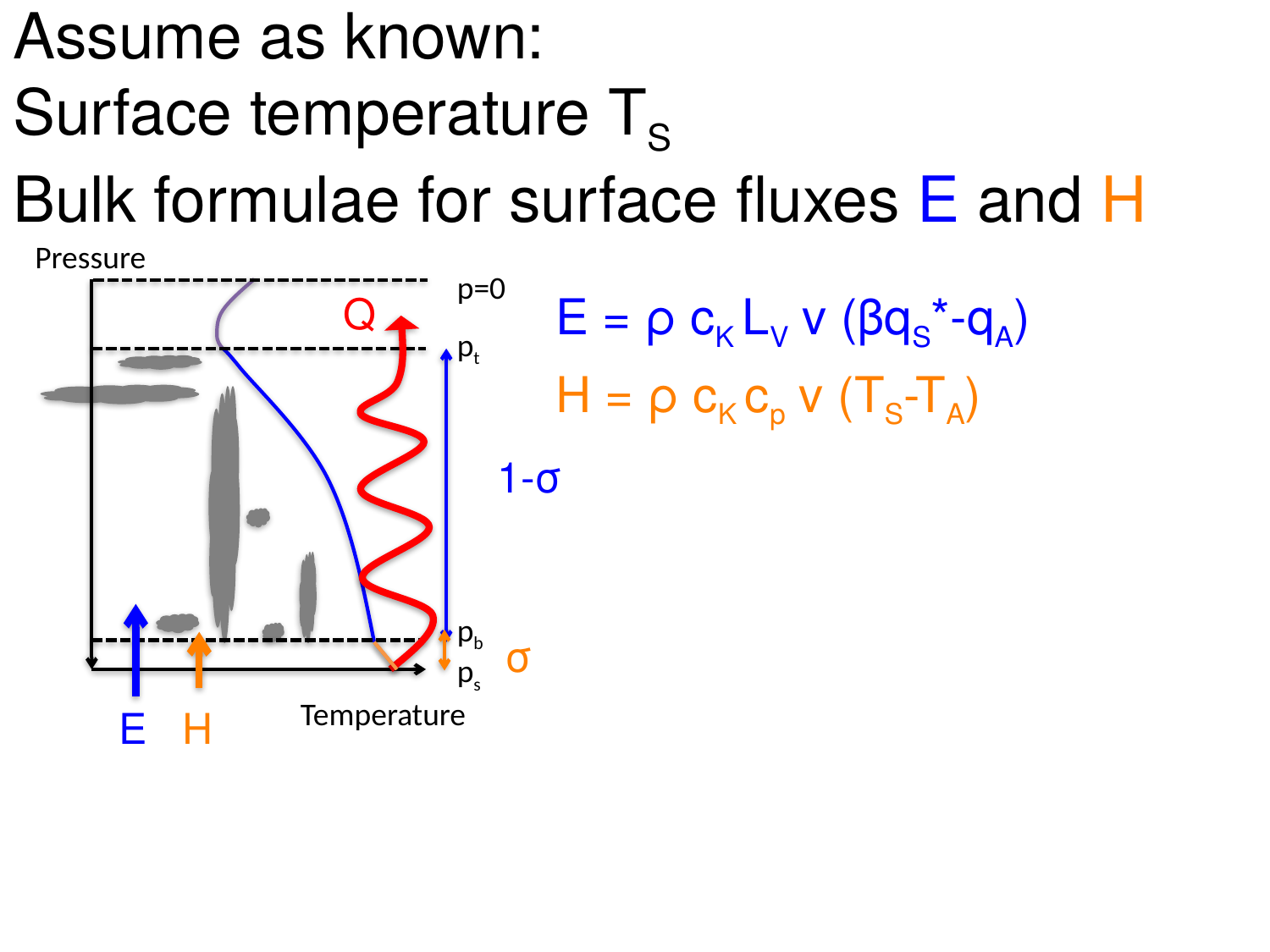

# Assume as known: Surface temperature TS Bulk formulae for surface fluxes E and H
Pressure
p=0

E = ρ cK LV v (βqS*-qA)
H = ρ cK cp v (TS-TA)

Q

pt

1-σ

pb

σ
ps
Temperature
E
H